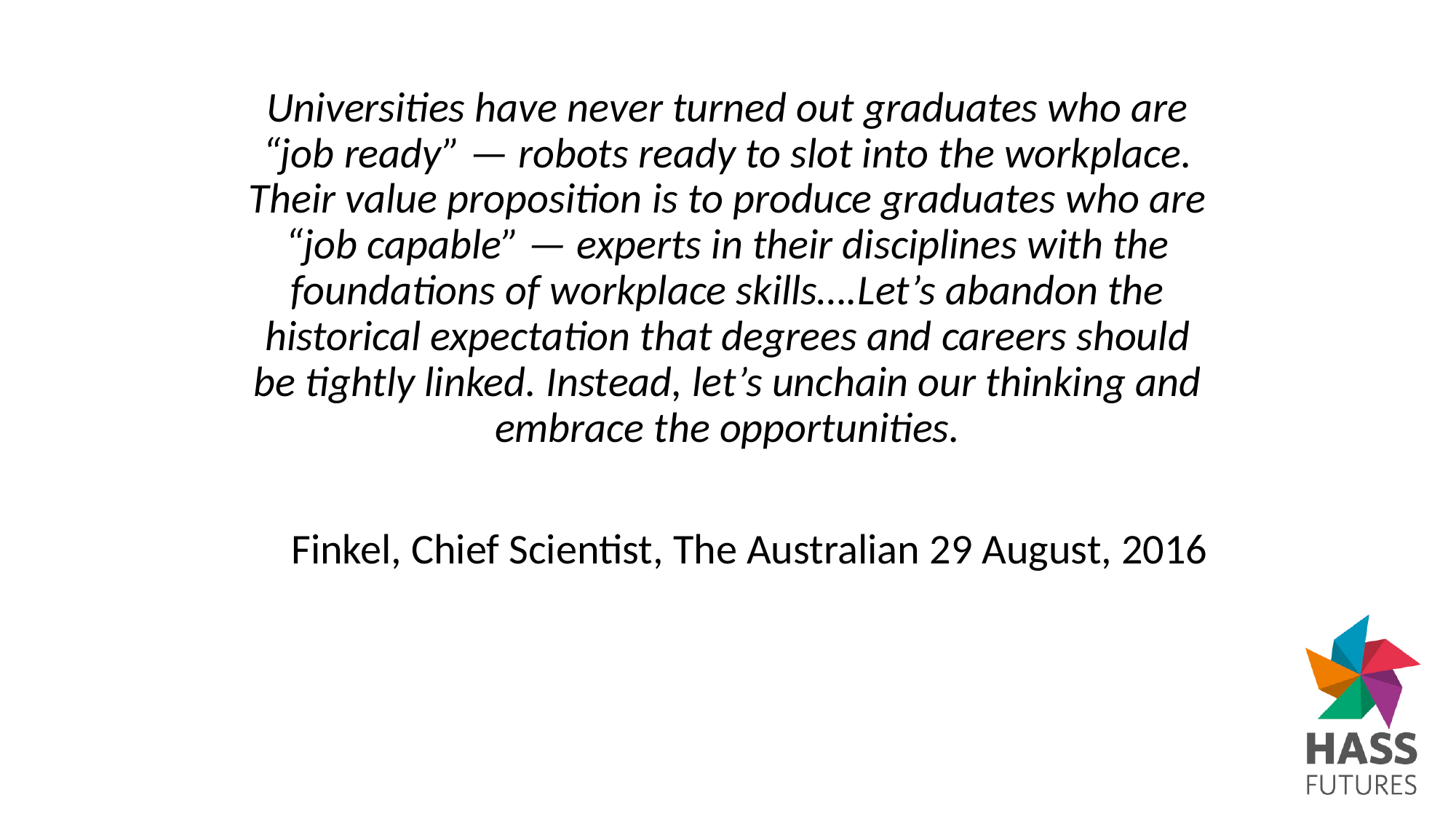

Universities have never turned out graduates who are “job ready” — robots ready to slot into the workplace. Their value proposition is to produce graduates who are “job capable” — experts in their disciplines with the foundations of workplace skills….Let’s abandon the historical expectation that degrees and careers should be tightly linked. Instead, let’s unchain our thinking and embrace the opportunities.

Finkel, Chief Scientist, The Australian 29 August, 2016